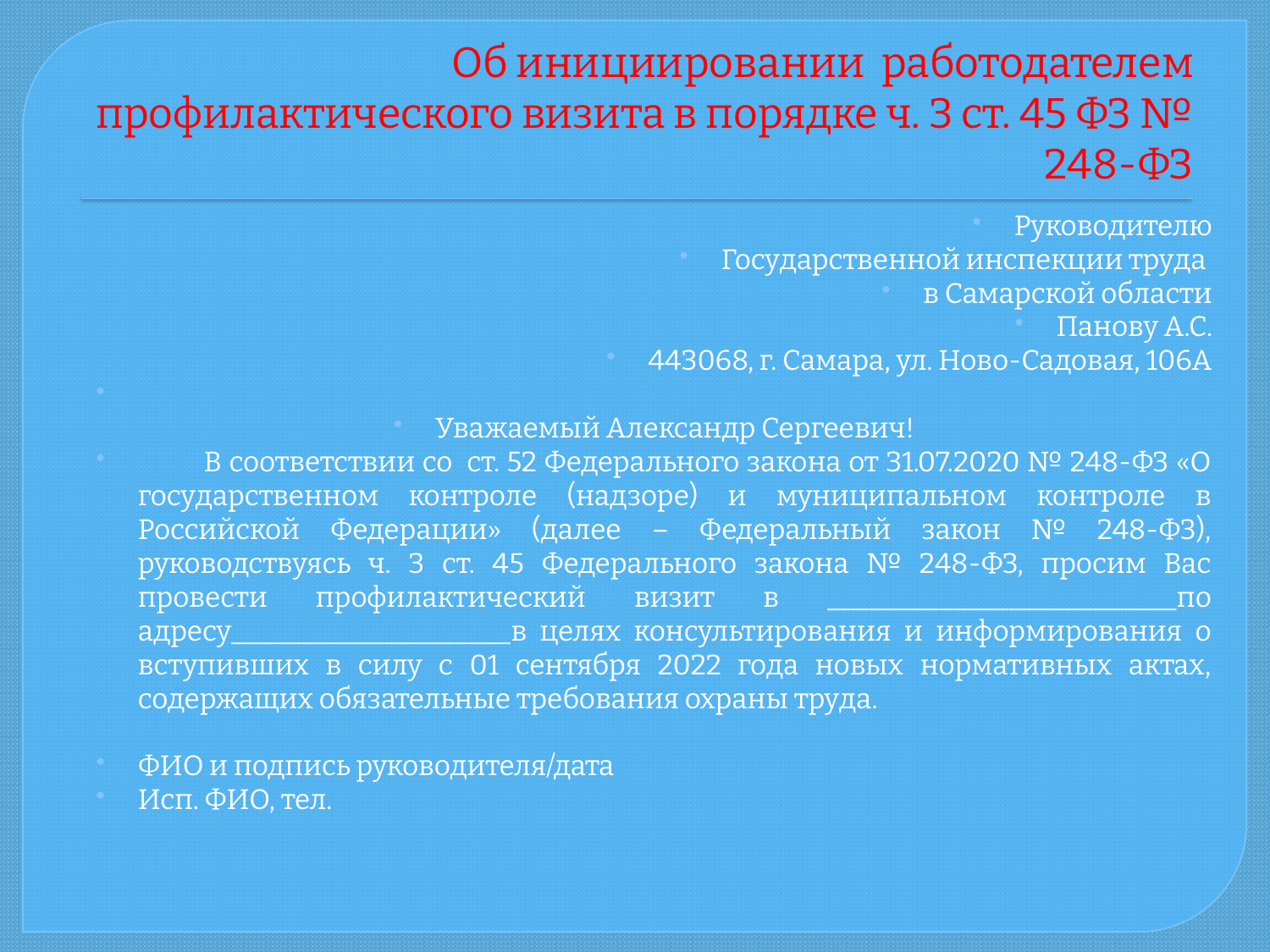

# Об инициировании  работодателем профилактического визита в порядке ч. 3 ст. 45 ФЗ № 248-ФЗ
Руководителю
Государственной инспекции труда
в Самарской области
Панову А.С.
443068, г. Самара, ул. Ново-Садовая, 106А

Уважаемый Александр Сергеевич!
         В соответствии со  ст. 52 Федерального закона от 31.07.2020 № 248-ФЗ «О государственном контроле (надзоре) и муниципальном контроле в Российской Федерации» (далее – Федеральный закон № 248-ФЗ), руководствуясь ч. 3 ст. 45 Федерального закона № 248-ФЗ, просим Вас провести профилактический визит в _________________________по адресу____________________в целях консультирования и информирования о вступивших в силу с 01 сентября 2022 года новых нормативных актах, содержащих обязательные требования охраны труда.

ФИО и подпись руководителя/дата
Исп. ФИО, тел.